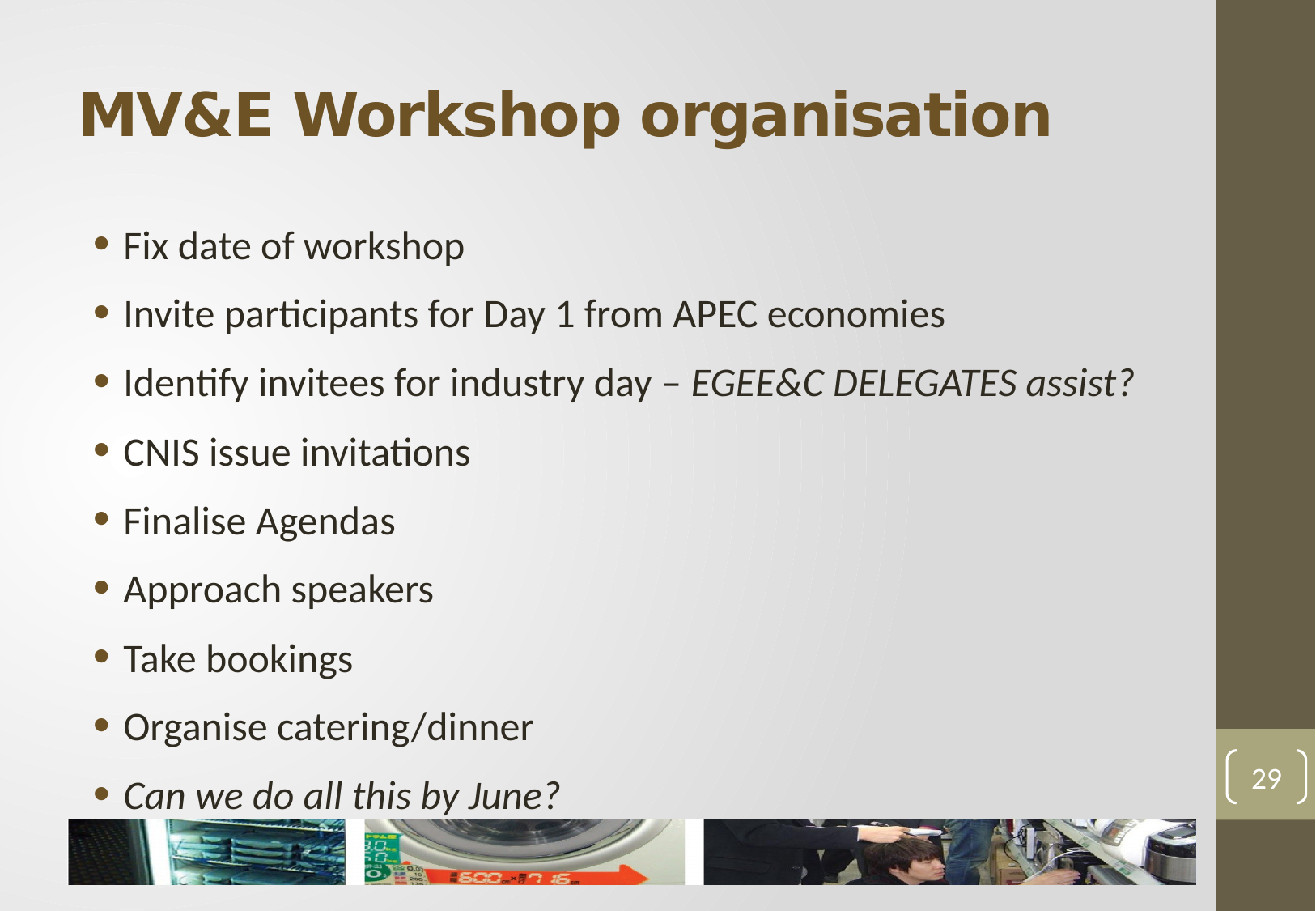

# MV&E Workshop organisation
Fix date of workshop
Invite participants for Day 1 from APEC economies
Identify invitees for industry day – EGEE&C DELEGATES assist?
CNIS issue invitations
Finalise Agendas
Approach speakers
Take bookings
Organise catering/dinner
Can we do all this by June?

29